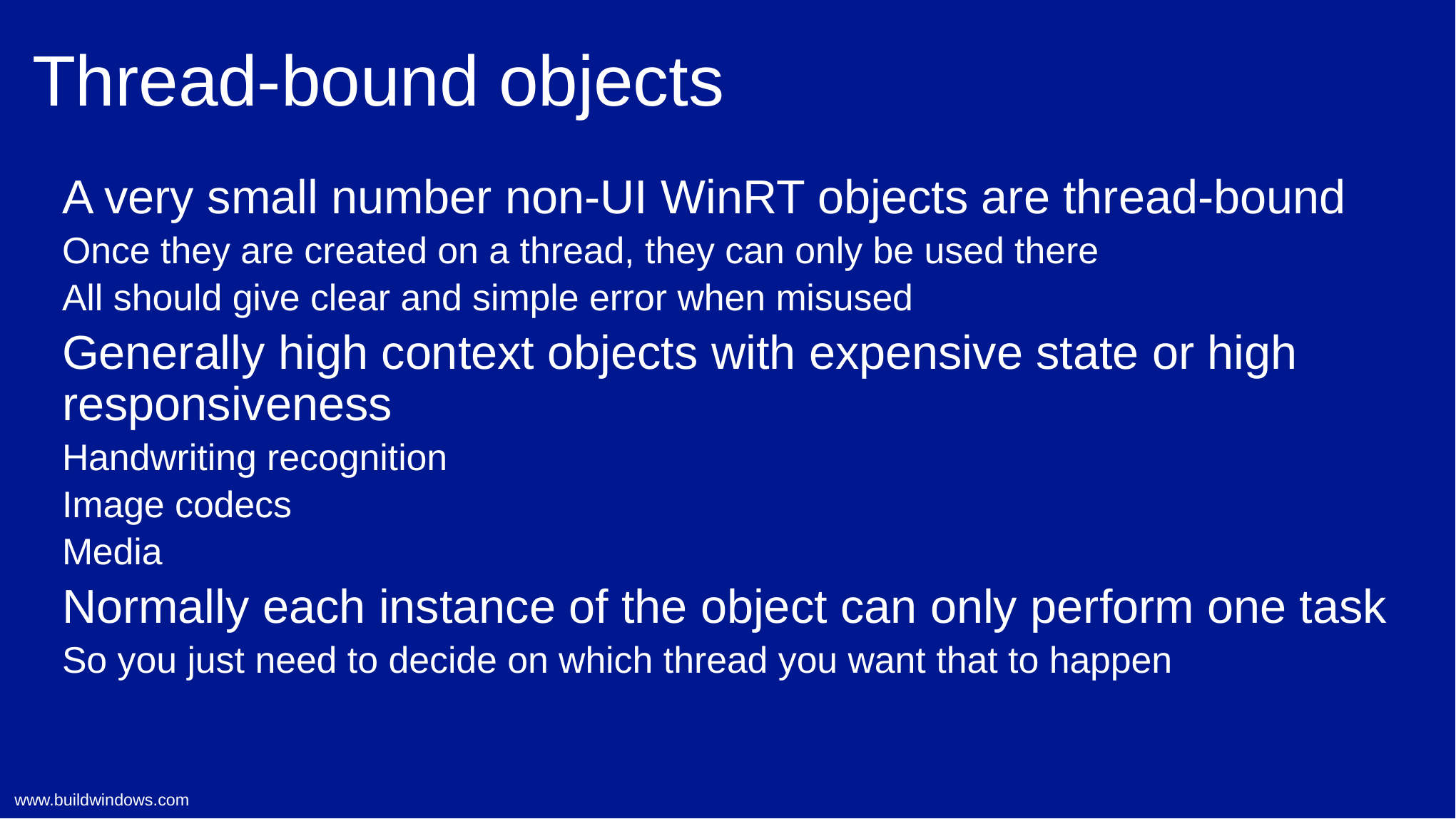

# Thread-bound objects
A very small number non-UI WinRT objects are thread-bound
Once they are created on a thread, they can only be used there
All should give clear and simple error when misused
Generally high context objects with expensive state or high responsiveness
Handwriting recognition
Image codecs
Media
Normally each instance of the object can only perform one task
So you just need to decide on which thread you want that to happen